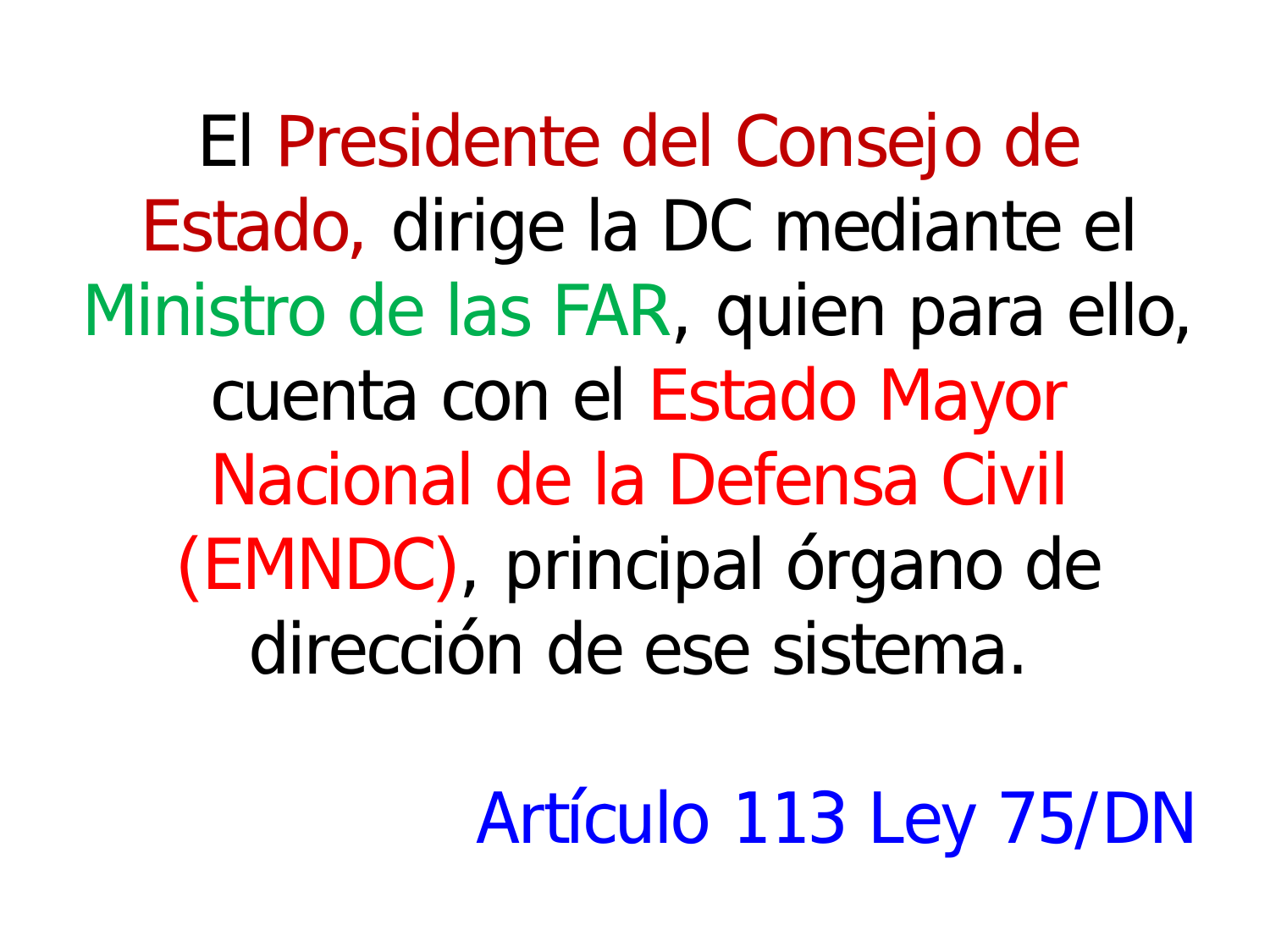

El Presidente del Consejo de Estado, dirige la DC mediante el Ministro de las FAR, quien para ello, cuenta con el Estado Mayor Nacional de la Defensa Civil (EMNDC), principal órgano de dirección de ese sistema.

Artículo 113 Ley 75/DN